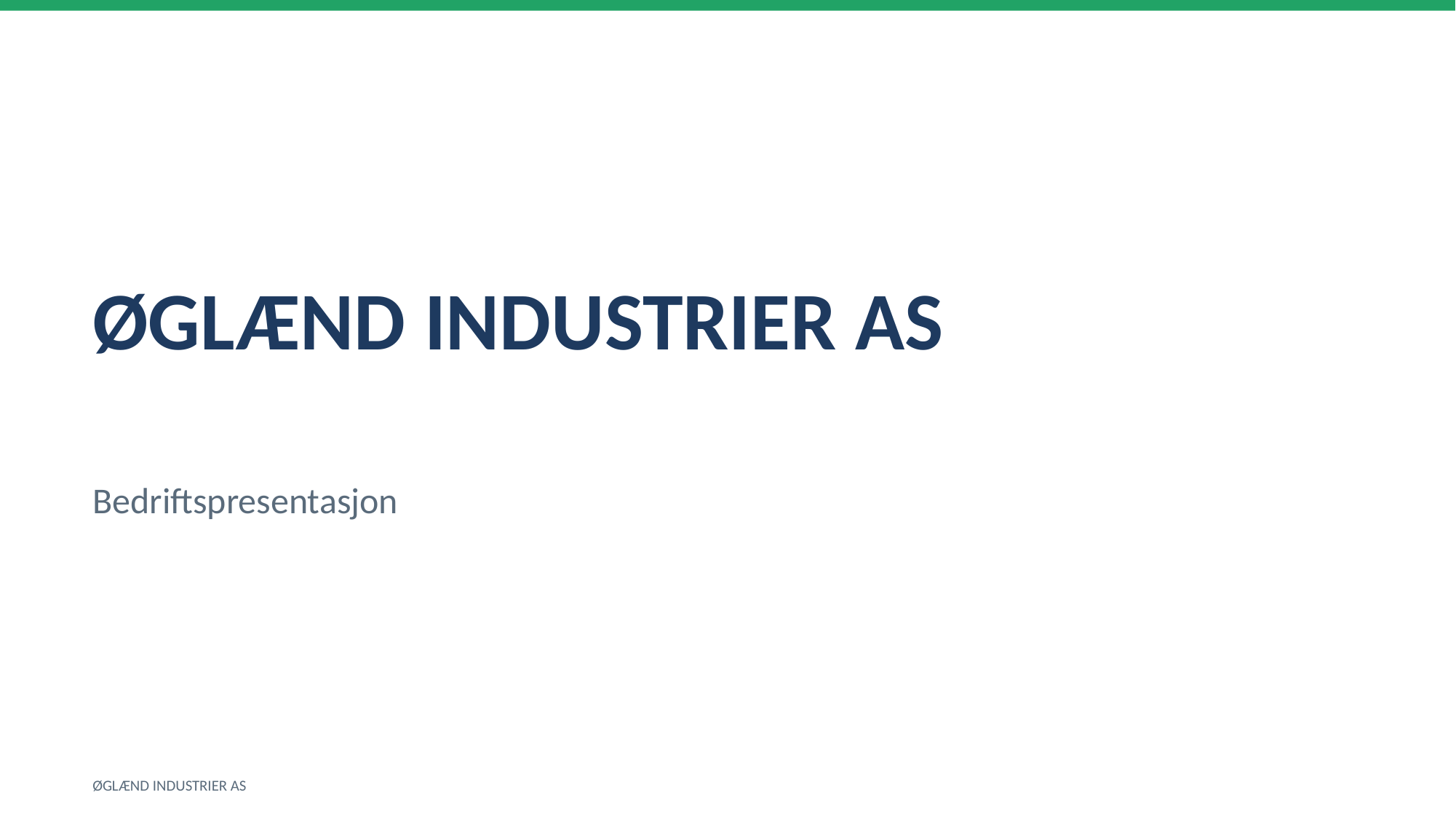

ØGLÆND INDUSTRIER AS
Bedriftspresentasjon
ØGLÆND INDUSTRIER AS